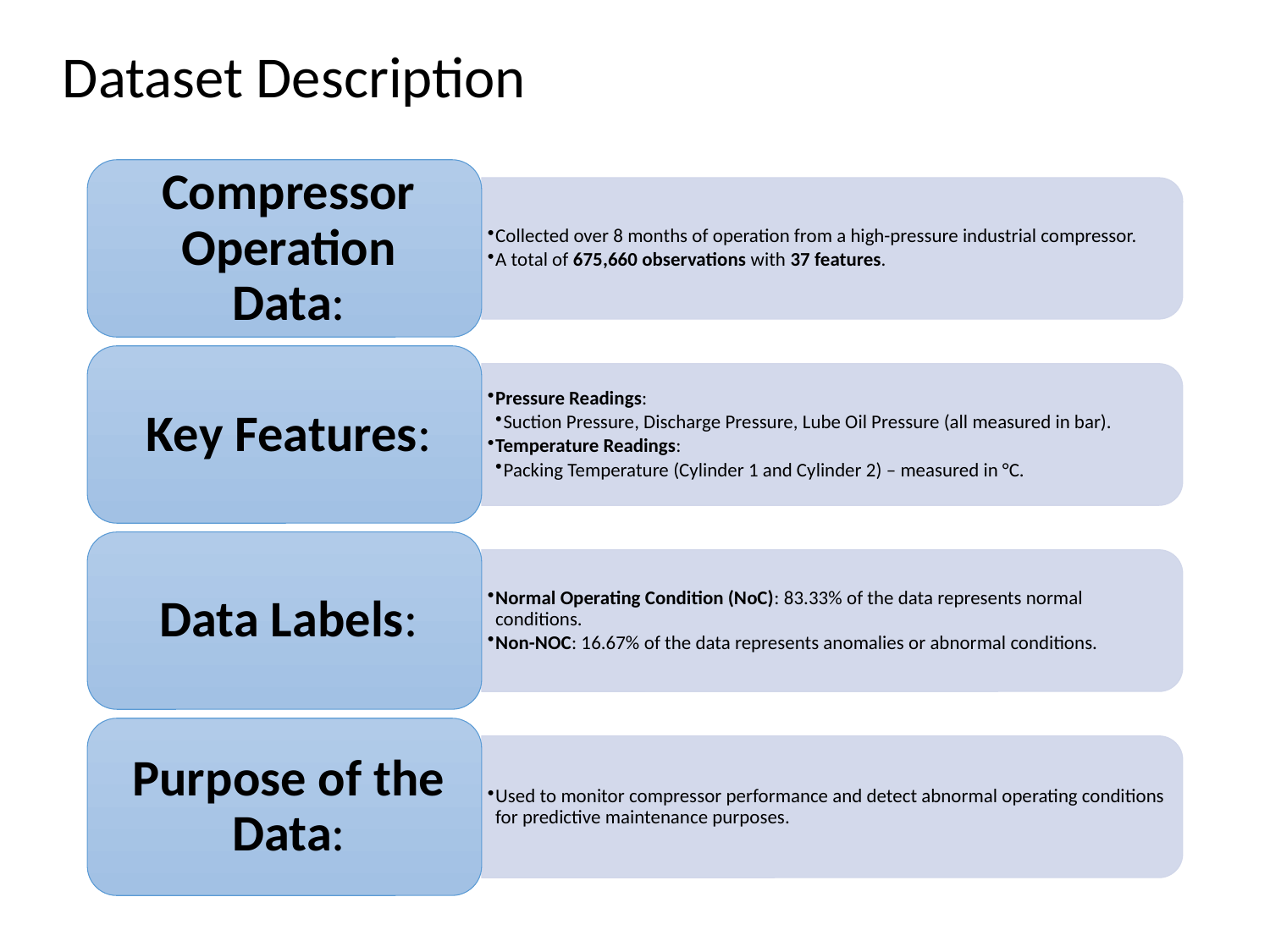

# Dataset Description
Collected over 8 months of operation from a high-pressure industrial compressor.
A total of 675,660 observations with 37 features.
Compressor Operation Data:
Pressure Readings:
Suction Pressure, Discharge Pressure, Lube Oil Pressure (all measured in bar).
Temperature Readings:
Packing Temperature (Cylinder 1 and Cylinder 2) – measured in °C.
Key Features:
Normal Operating Condition (NoC): 83.33% of the data represents normal conditions.
Non-NOC: 16.67% of the data represents anomalies or abnormal conditions.
Data Labels:
Used to monitor compressor performance and detect abnormal operating conditions for predictive maintenance purposes.
Purpose of the Data: